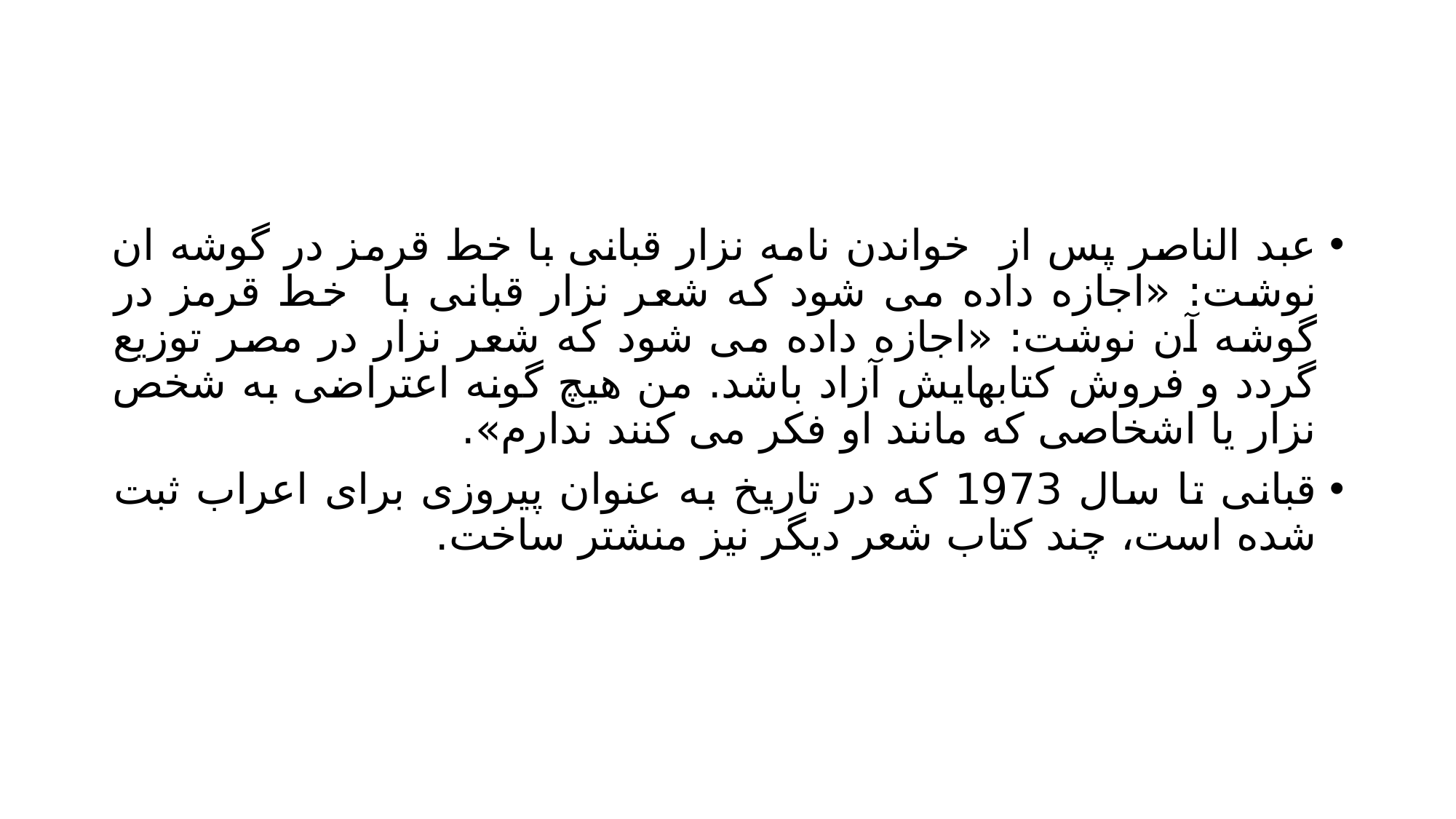

#
عبد الناصر پس از  خواندن نامه نزار قبانی با خط قرمز در گوشه ان نوشت: «اجازه داده می شود که شعر نزار قبانی با  خط قرمز در گوشه آن نوشت: «اجازه داده می شود که شعر نزار در مصر توزیع گردد و فروش کتابهایش آزاد باشد. من هیچ گونه اعتراضی به شخص نزار یا اشخاصی که مانند او فکر می کنند ندارم».
قبانی تا سال 1973 که در تاریخ به عنوان پیروزی برای اعراب ثبت شده است، چند کتاب شعر دیگر نیز منشتر ساخت.